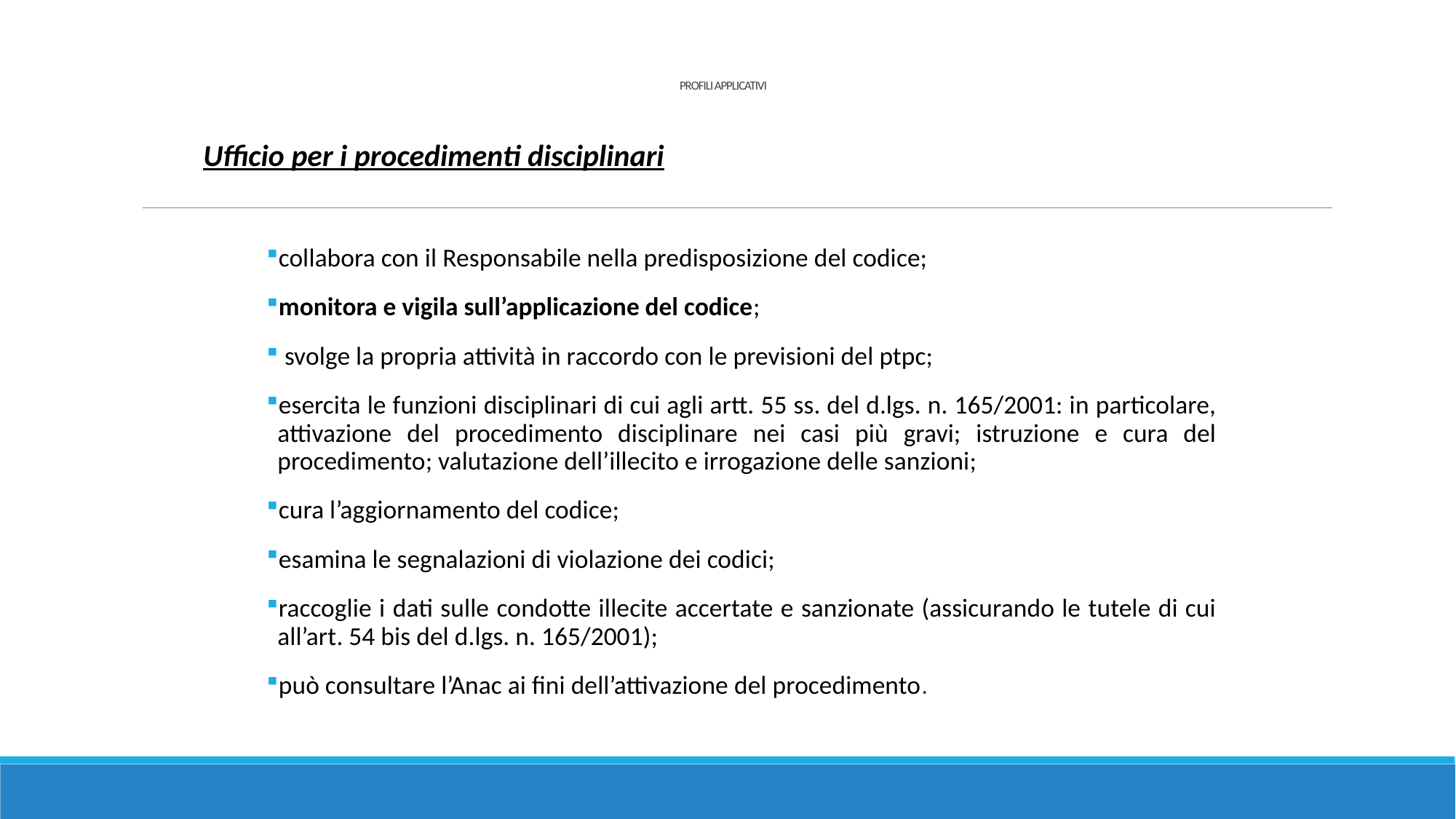

# PROFILI APPLICATIVI
Ufficio per i procedimenti disciplinari

collabora con il Responsabile nella predisposizione del codice;
monitora e vigila sull’applicazione del codice;
 svolge la propria attività in raccordo con le previsioni del ptpc;
esercita le funzioni disciplinari di cui agli artt. 55 ss. del d.lgs. n. 165/2001: in particolare, attivazione del procedimento disciplinare nei casi più gravi; istruzione e cura del procedimento; valutazione dell’illecito e irrogazione delle sanzioni;
cura l’aggiornamento del codice;
esamina le segnalazioni di violazione dei codici;
raccoglie i dati sulle condotte illecite accertate e sanzionate (assicurando le tutele di cui all’art. 54 bis del d.lgs. n. 165/2001);
può consultare l’Anac ai fini dell’attivazione del procedimento.